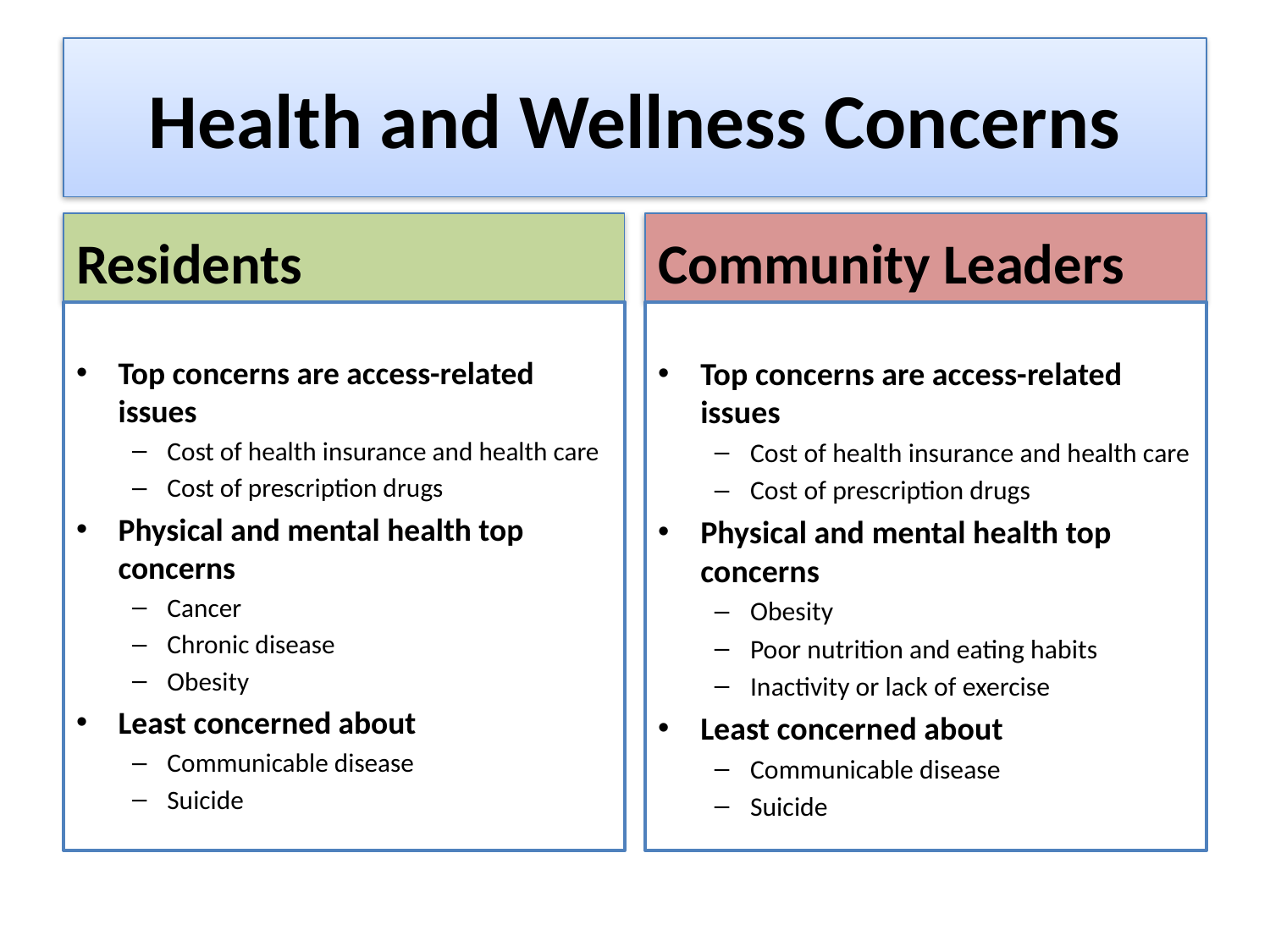

# Health and Wellness Concerns
Residents
Community Leaders

Top concerns are access-related issues
Cost of health insurance and health care
Cost of prescription drugs
Physical and mental health top concerns
Cancer
Chronic disease
Obesity
Least concerned about
Communicable disease
Suicide

Top concerns are access-related issues
Cost of health insurance and health care
Cost of prescription drugs
Physical and mental health top concerns
Obesity
Poor nutrition and eating habits
Inactivity or lack of exercise
Least concerned about
Communicable disease
Suicide